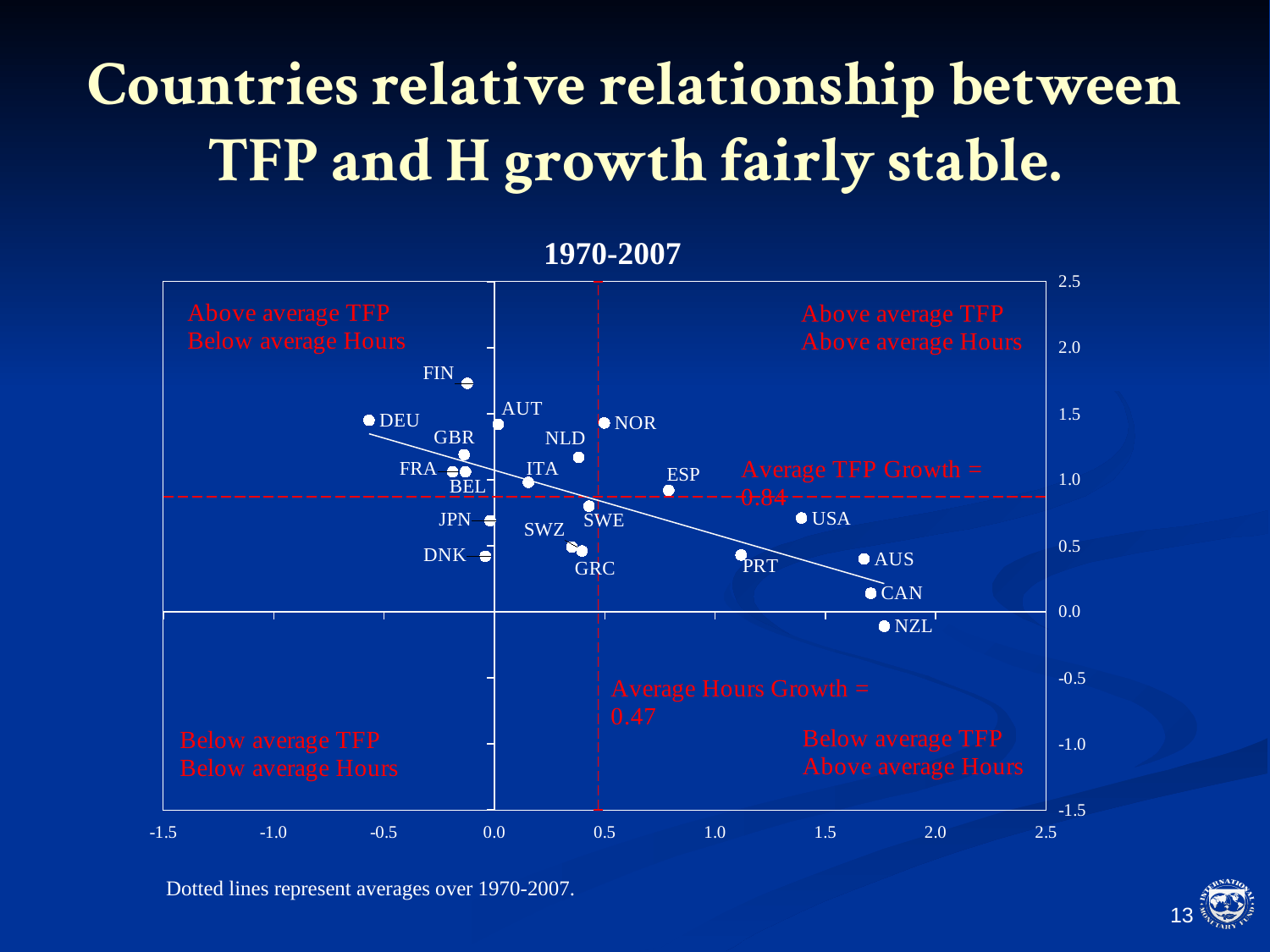

# Countries relative relationship between TFP and H growth fairly stable.

### Chart: 1970-2007

| Category | tfp_70_07 |  |  |
|---|---|---|---|
13
Dotted lines represent averages over 1970-2007.